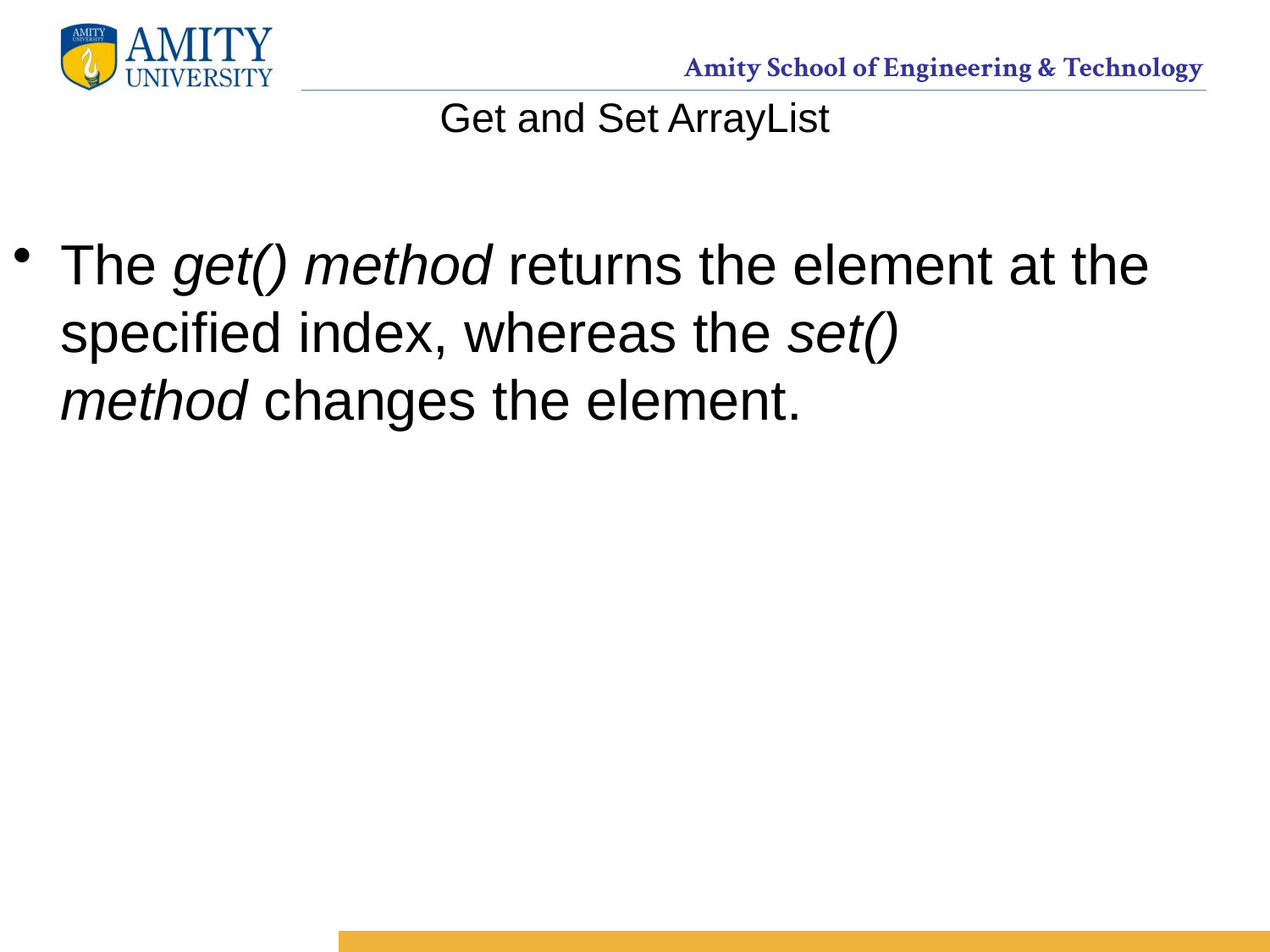

# Get and Set ArrayList
The get() method returns the element at the specified index, whereas the set() method changes the element.